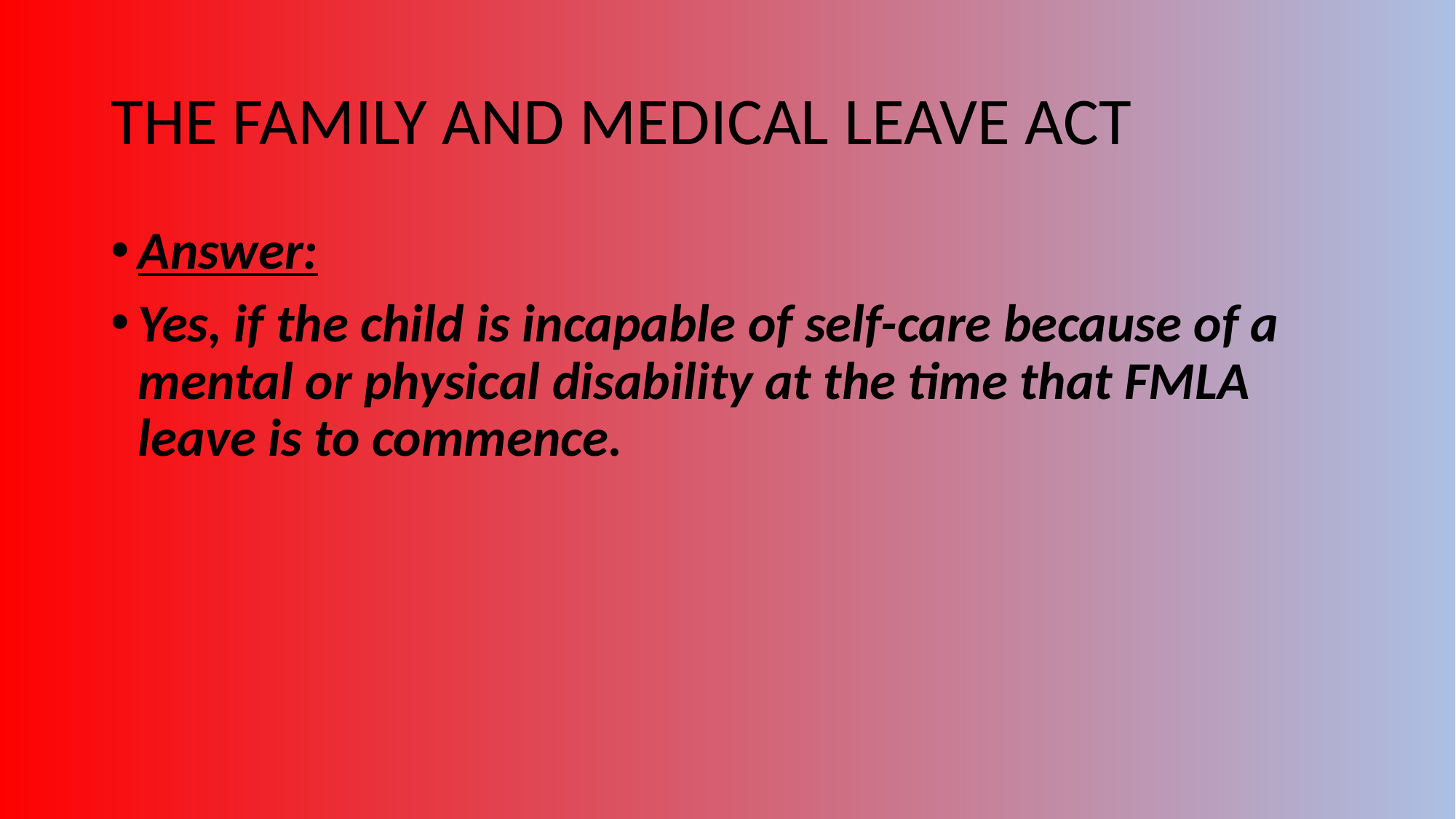

# THE FAMILY AND MEDICAL LEAVE ACT
Answer:
Yes, if the child is incapable of self-care because of a mental or physical disability at the time that FMLA leave is to commence.